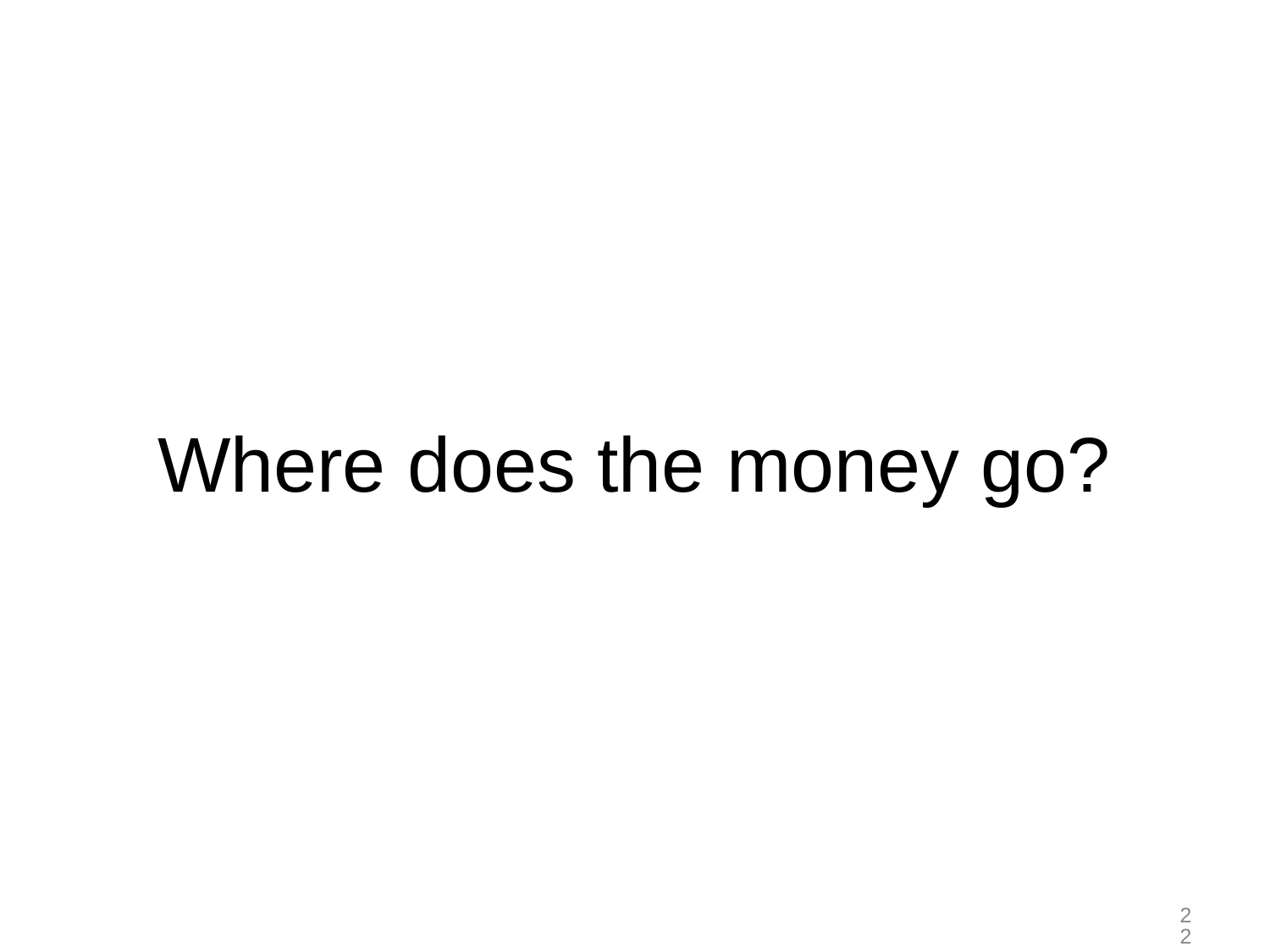

# Where does the money go?
22